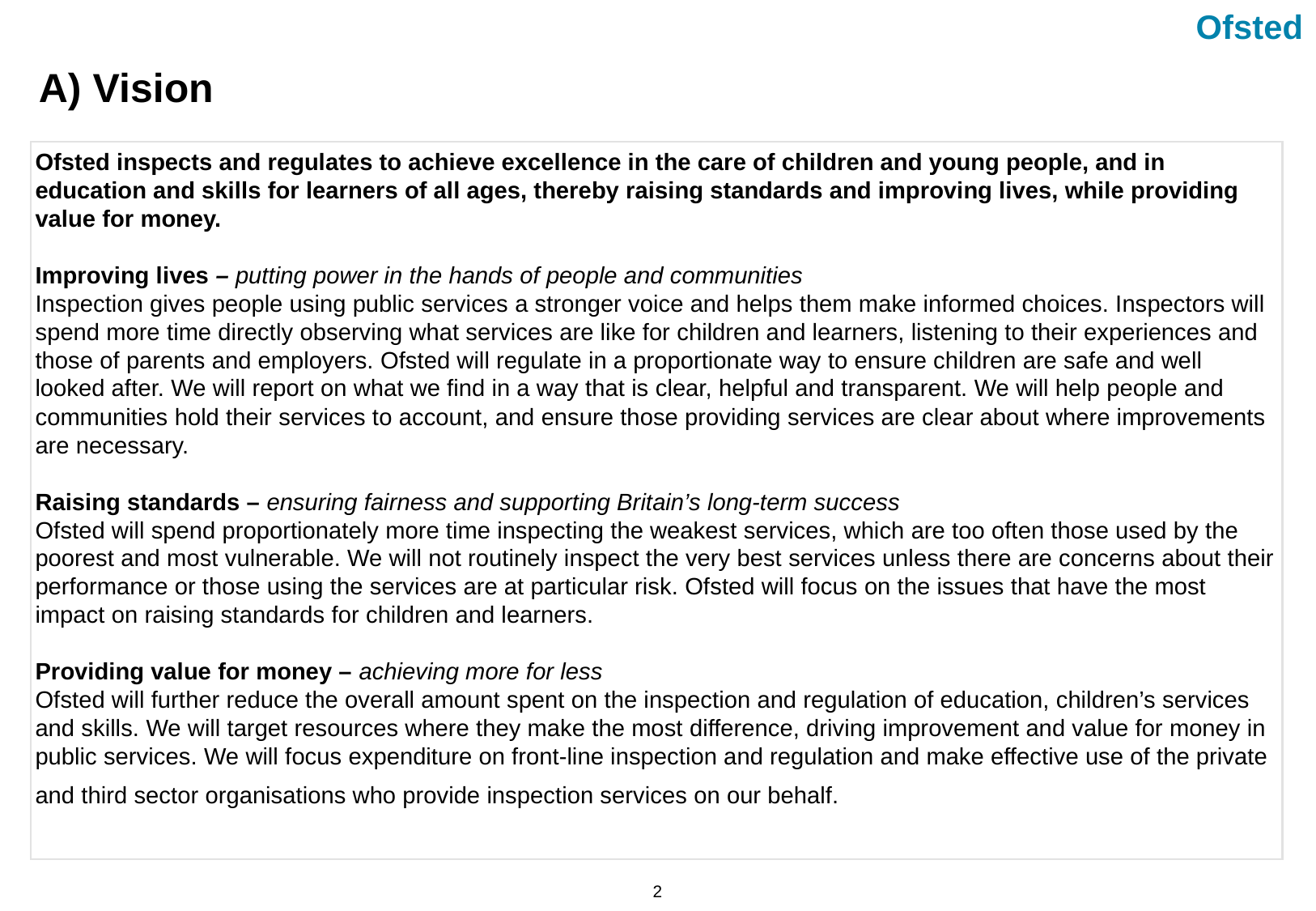

A) Vision
Ofsted inspects and regulates to achieve excellence in the care of children and young people, and in education and skills for learners of all ages, thereby raising standards and improving lives, while providing value for money.

Improving lives – putting power in the hands of people and communities
Inspection gives people using public services a stronger voice and helps them make informed choices. Inspectors will spend more time directly observing what services are like for children and learners, listening to their experiences and those of parents and employers. Ofsted will regulate in a proportionate way to ensure children are safe and well looked after. We will report on what we find in a way that is clear, helpful and transparent. We will help people and communities hold their services to account, and ensure those providing services are clear about where improvements are necessary.

Raising standards – ensuring fairness and supporting Britain’s long-term success
Ofsted will spend proportionately more time inspecting the weakest services, which are too often those used by the poorest and most vulnerable. We will not routinely inspect the very best services unless there are concerns about their performance or those using the services are at particular risk. Ofsted will focus on the issues that have the most impact on raising standards for children and learners.

Providing value for money – achieving more for less
Ofsted will further reduce the overall amount spent on the inspection and regulation of education, children’s services and skills. We will target resources where they make the most difference, driving improvement and value for money in public services. We will focus expenditure on front-line inspection and regulation and make effective use of the private and third sector organisations who provide inspection services on our behalf.